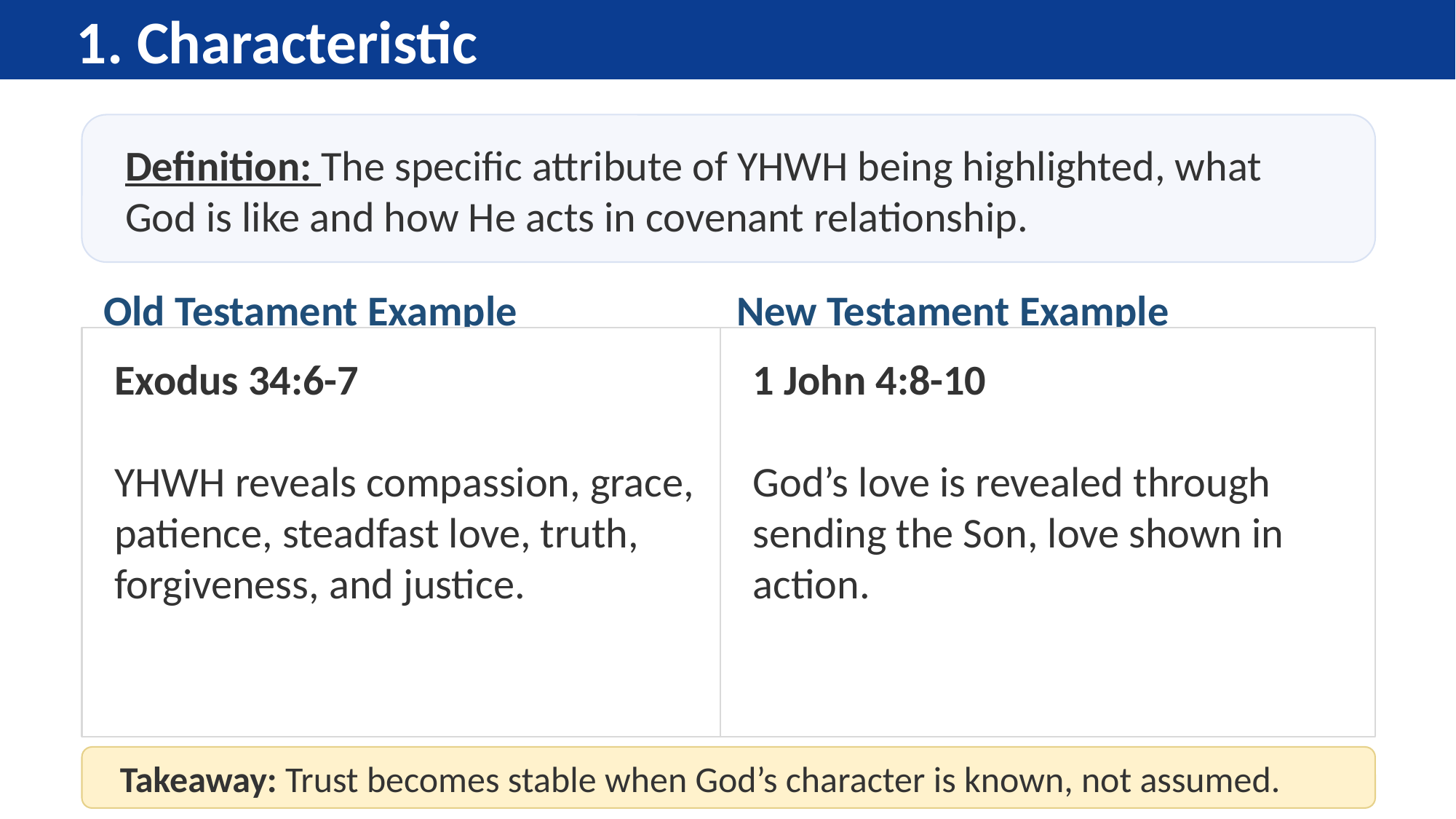

1. Characteristic

Definition: The specific attribute of YHWH being highlighted, what God is like and how He acts in covenant relationship.
Old Testament Example
New Testament Example

Exodus 34:6-7

YHWH reveals compassion, grace, patience, steadfast love, truth, forgiveness, and justice.
1 John 4:8-10

God’s love is revealed through sending the Son, love shown in action.

Takeaway: Trust becomes stable when God’s character is known, not assumed.